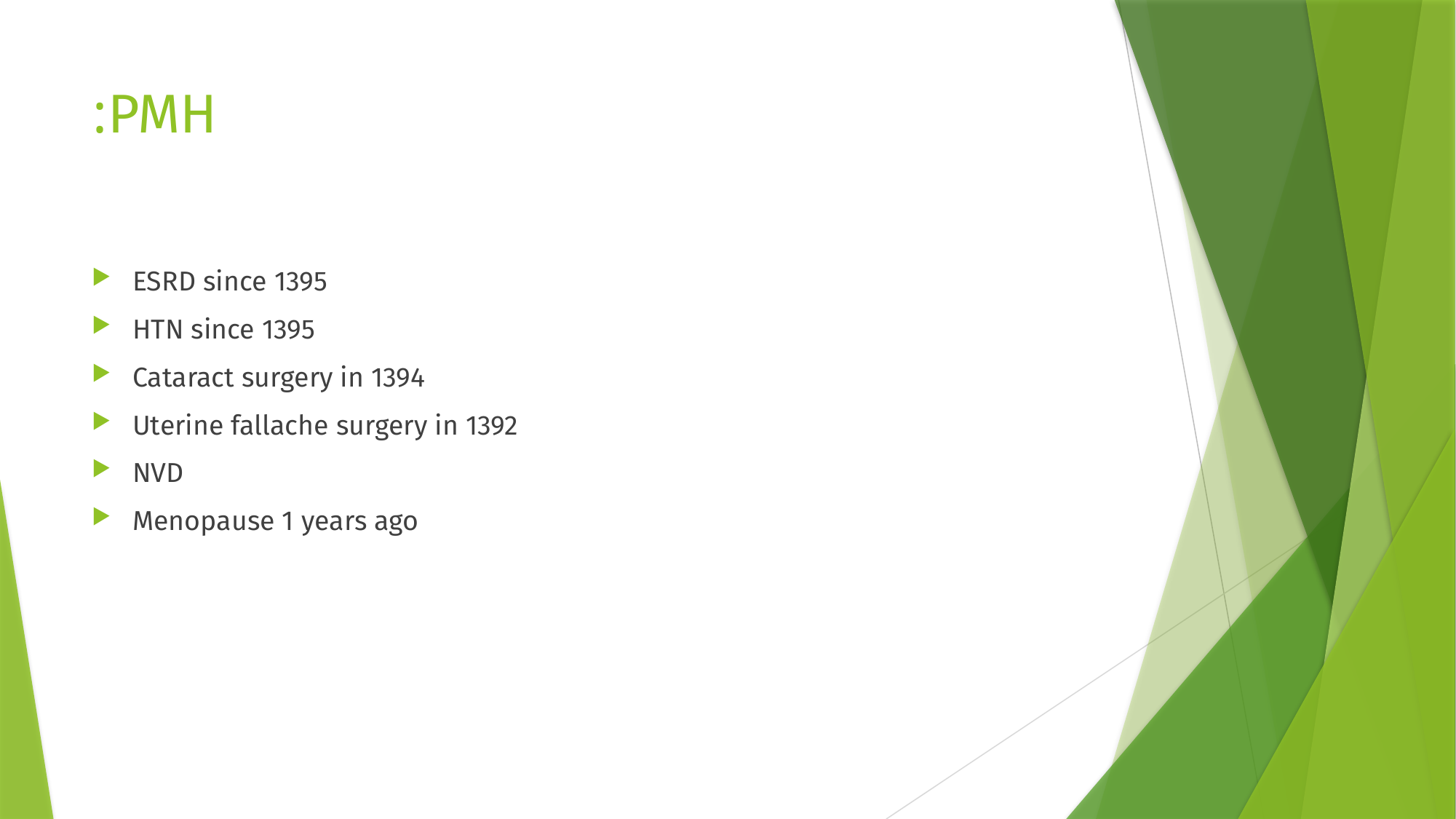

# PMH:
ESRD since 1395
HTN since 1395
Cataract surgery in 1394
Uterine fallache surgery in 1392
NVD
Menopause 1 years ago